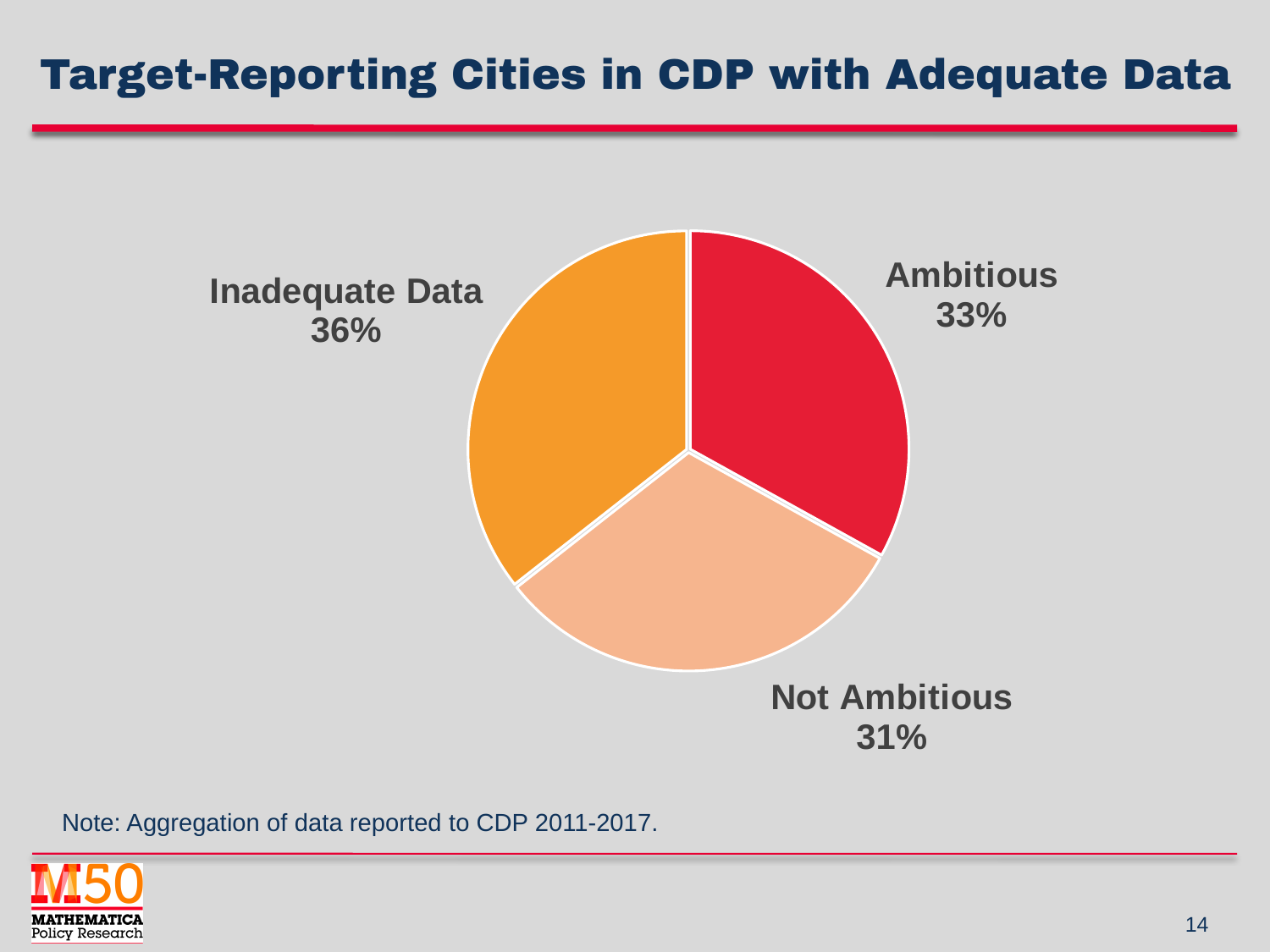

# Target-Reporting Cities in CDP with Adequate Data

### Chart

| Category | Sales |
|---|---|
| Ambitious | 39.0 |
| Not Ambitious | 37.0 |
| Inadequate Data | 42.0 |
Note: Aggregation of data reported to CDP 2011-2017.